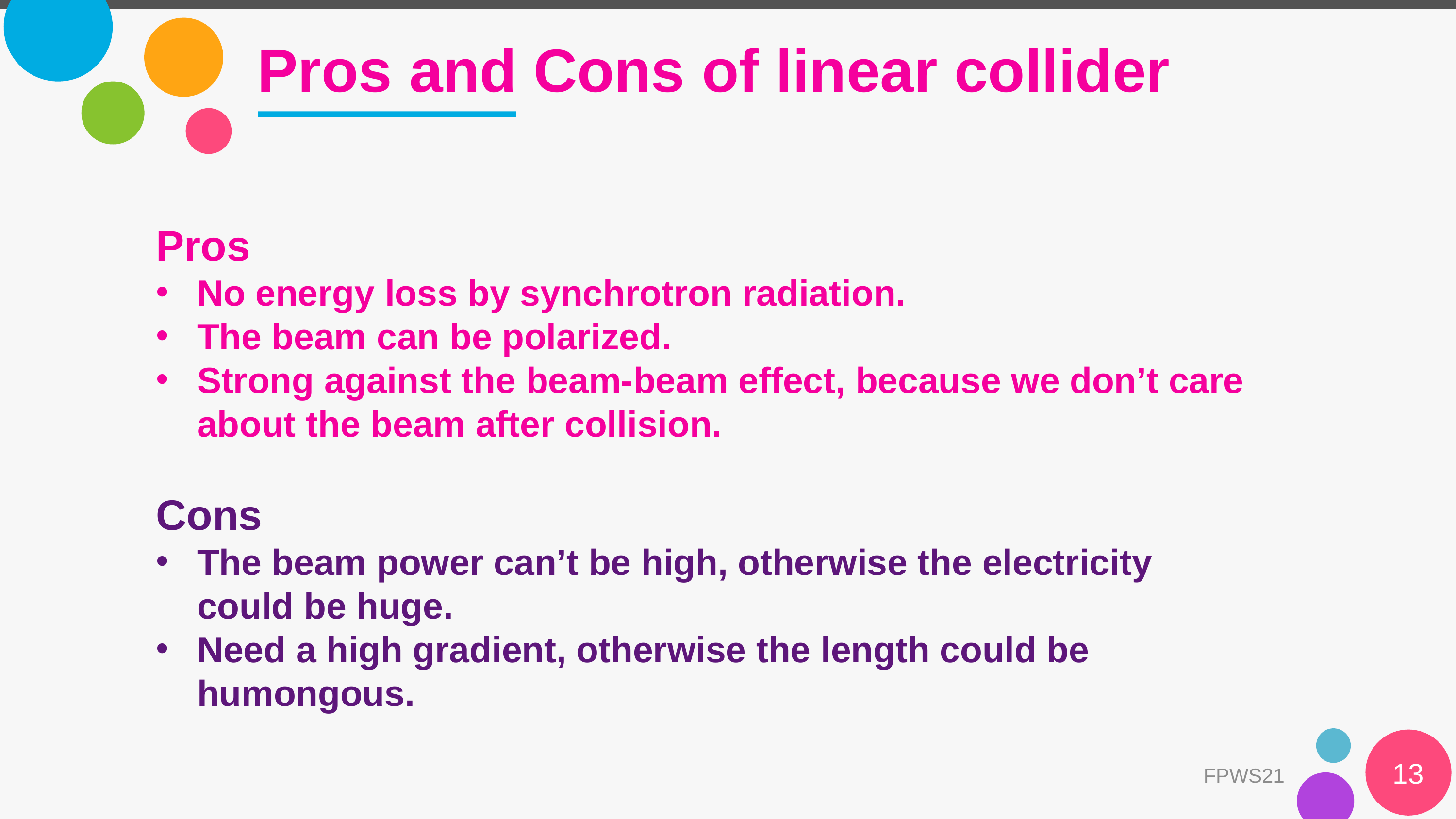

# Pros and Cons of linear collider

Pros
No energy loss by synchrotron radiation.
The beam can be polarized.
Strong against the beam-beam effect, because we don’t care about the beam after collision.

Cons
The beam power can’t be high, otherwise the electricity could be huge.
Need a high gradient, otherwise the length could be humongous.
13
FPWS21